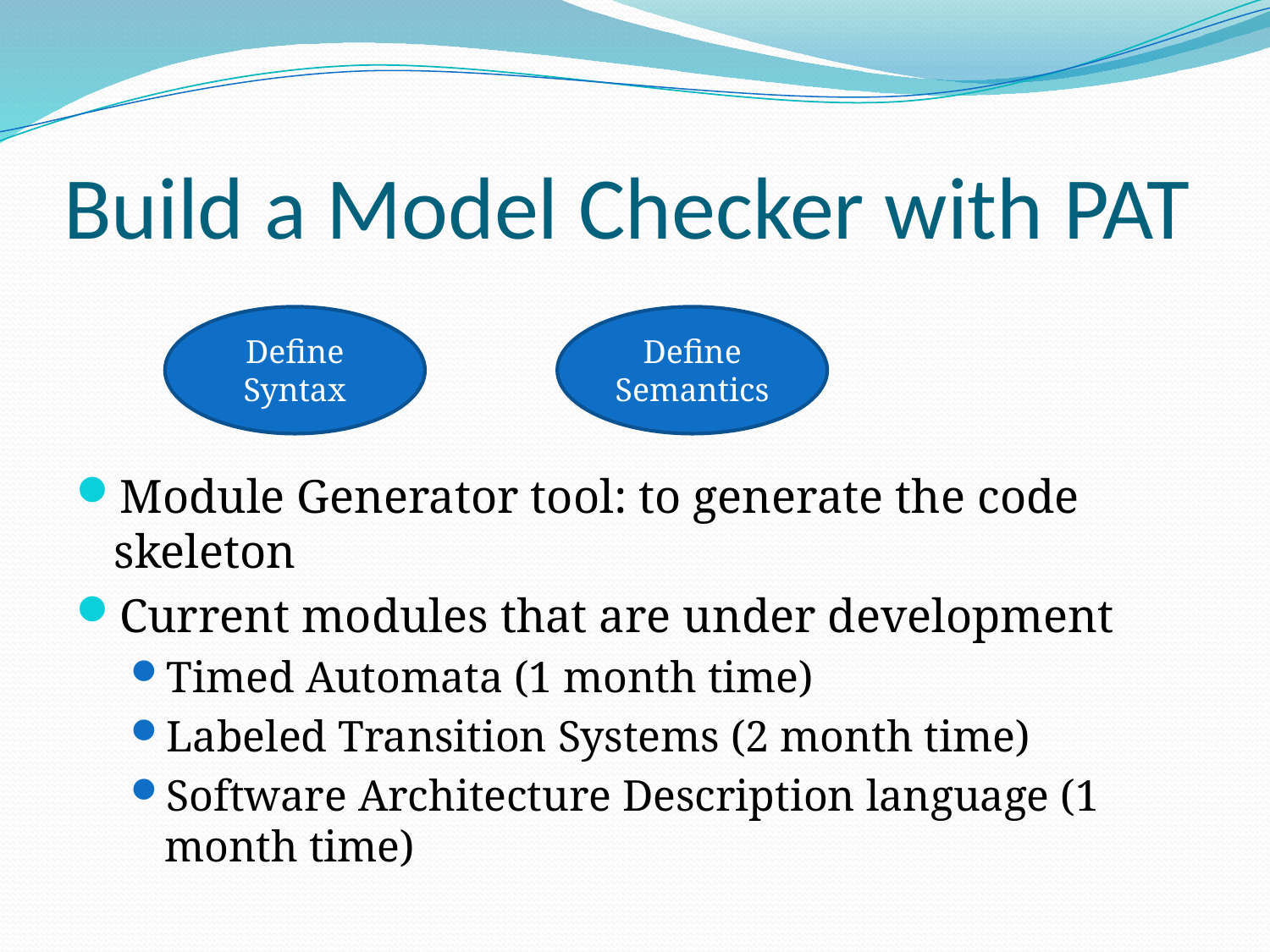

# Build a Model Checker with PAT

Module Generator tool: to generate the code skeleton
Current modules that are under development
Timed Automata (1 month time)
Labeled Transition Systems (2 month time)
Software Architecture Description language (1 month time)
Define Syntax
Define Semantics